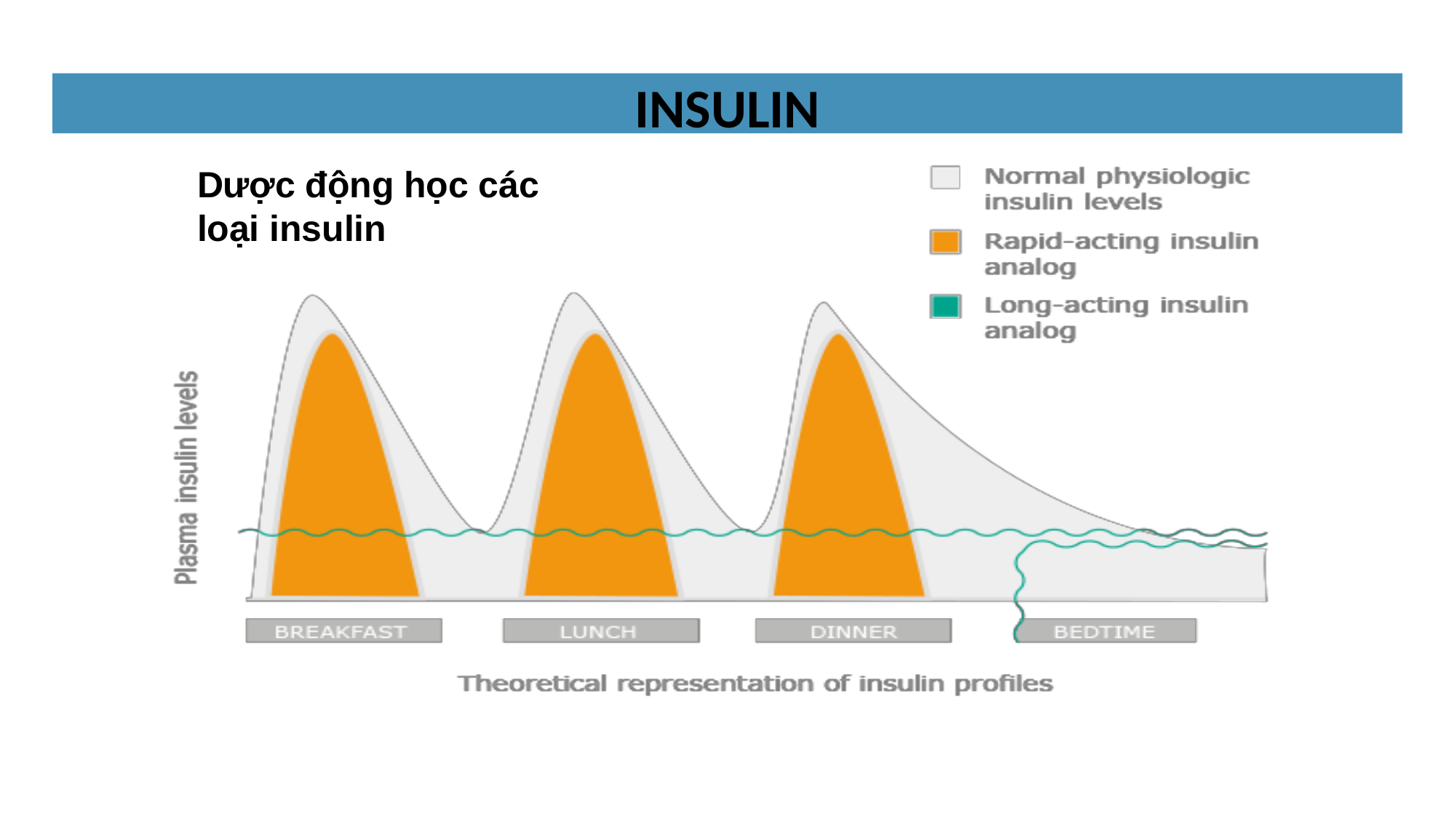

INSULIN

Dược động học các loại insulin